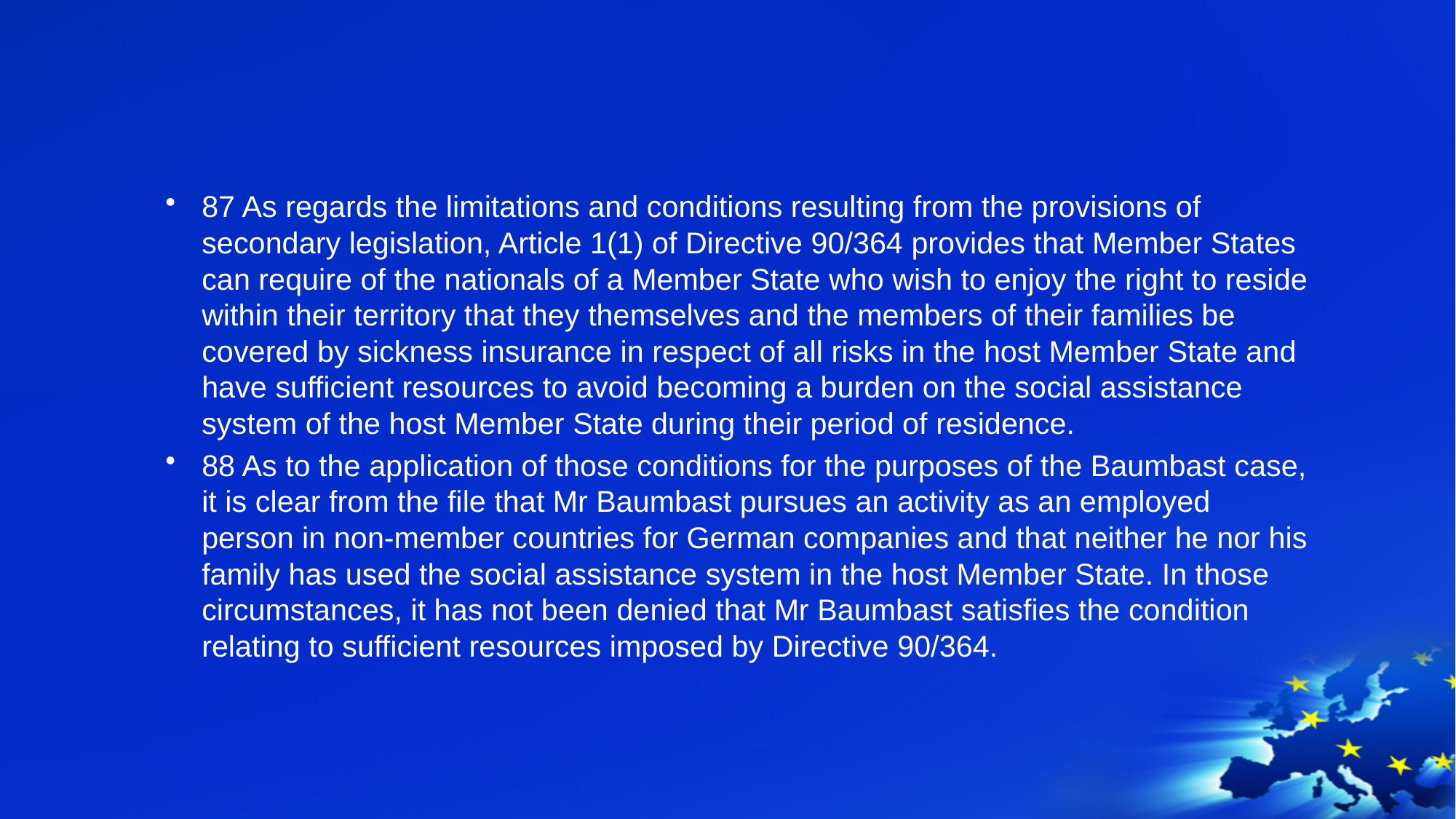

#
87 As regards the limitations and conditions resulting from the provisions of secondary legislation, Article 1(1) of Directive 90/364 provides that Member States can require of the nationals of a Member State who wish to enjoy the right to reside within their territory that they themselves and the members of their families be covered by sickness insurance in respect of all risks in the host Member State and have sufficient resources to avoid becoming a burden on the social assistance system of the host Member State during their period of residence.
88 As to the application of those conditions for the purposes of the Baumbast case, it is clear from the file that Mr Baumbast pursues an activity as an employed person in non-member countries for German companies and that neither he nor his family has used the social assistance system in the host Member State. In those circumstances, it has not been denied that Mr Baumbast satisfies the condition relating to sufficient resources imposed by Directive 90/364.